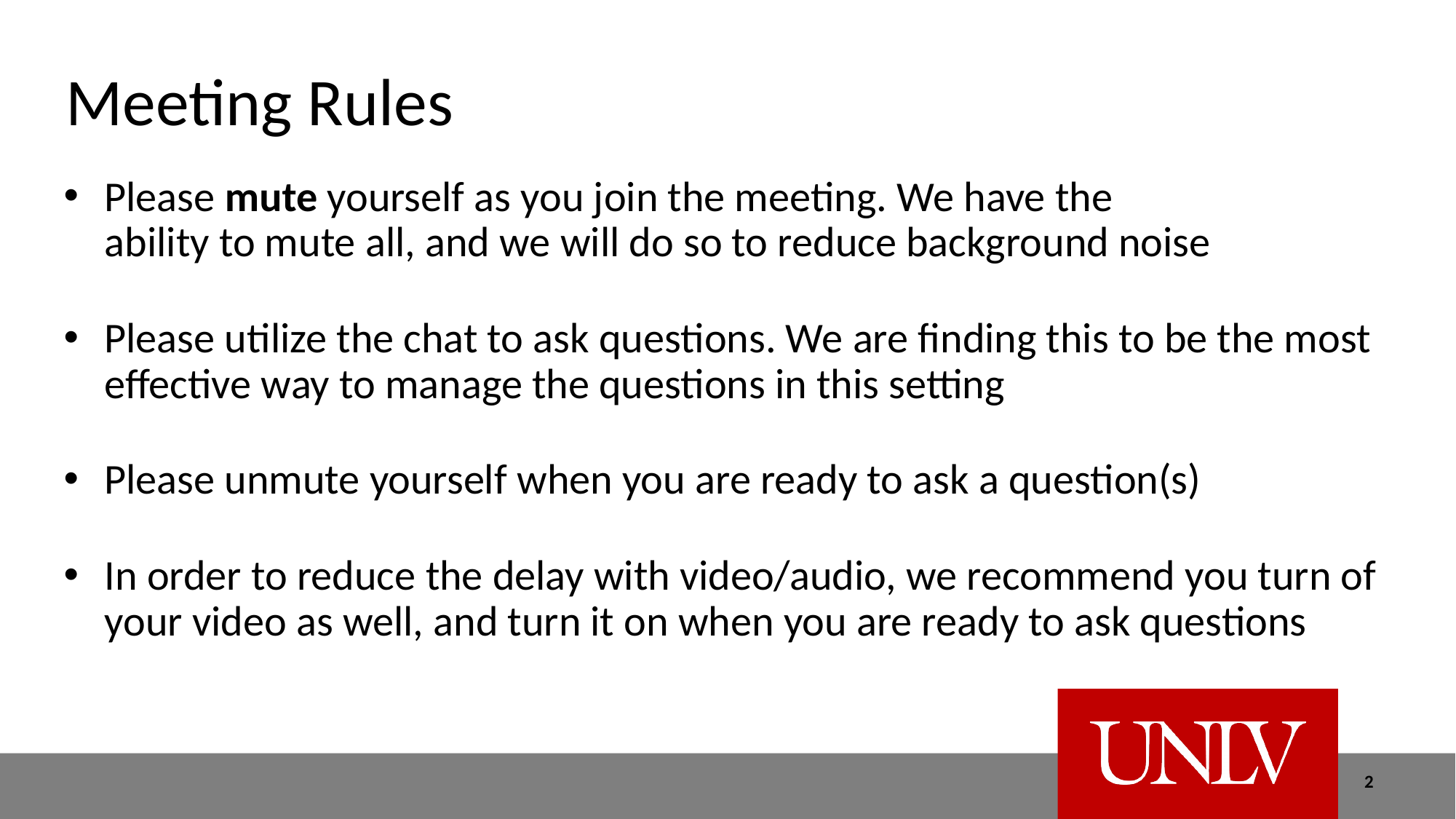

# Meeting Rules
Please mute yourself as you join the meeting. We have the ability to mute all, and we will do so to reduce background noise

Please utilize the chat to ask questions. We are finding this to be the most effective way to manage the questions in this setting

Please unmute yourself when you are ready to ask a question(s)

In order to reduce the delay with video/audio, we recommend you turn of your video as well, and turn it on when you are ready to ask questions
2